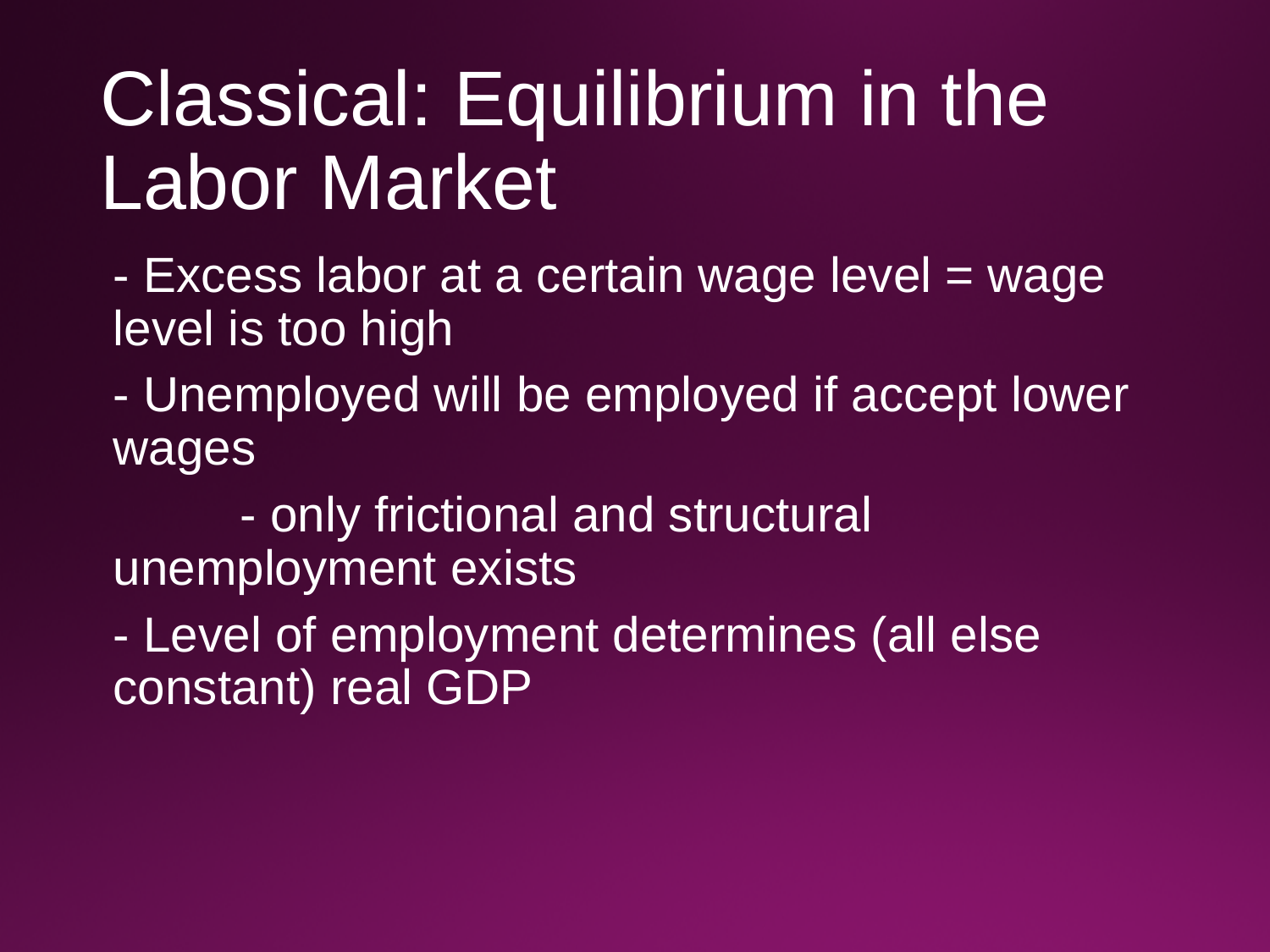

# Classical: Equilibrium in the Labor Market
- Excess labor at a certain wage level = wage level is too high
- Unemployed will be employed if accept lower wages
	- only frictional and structural unemployment exists
- Level of employment determines (all else constant) real GDP